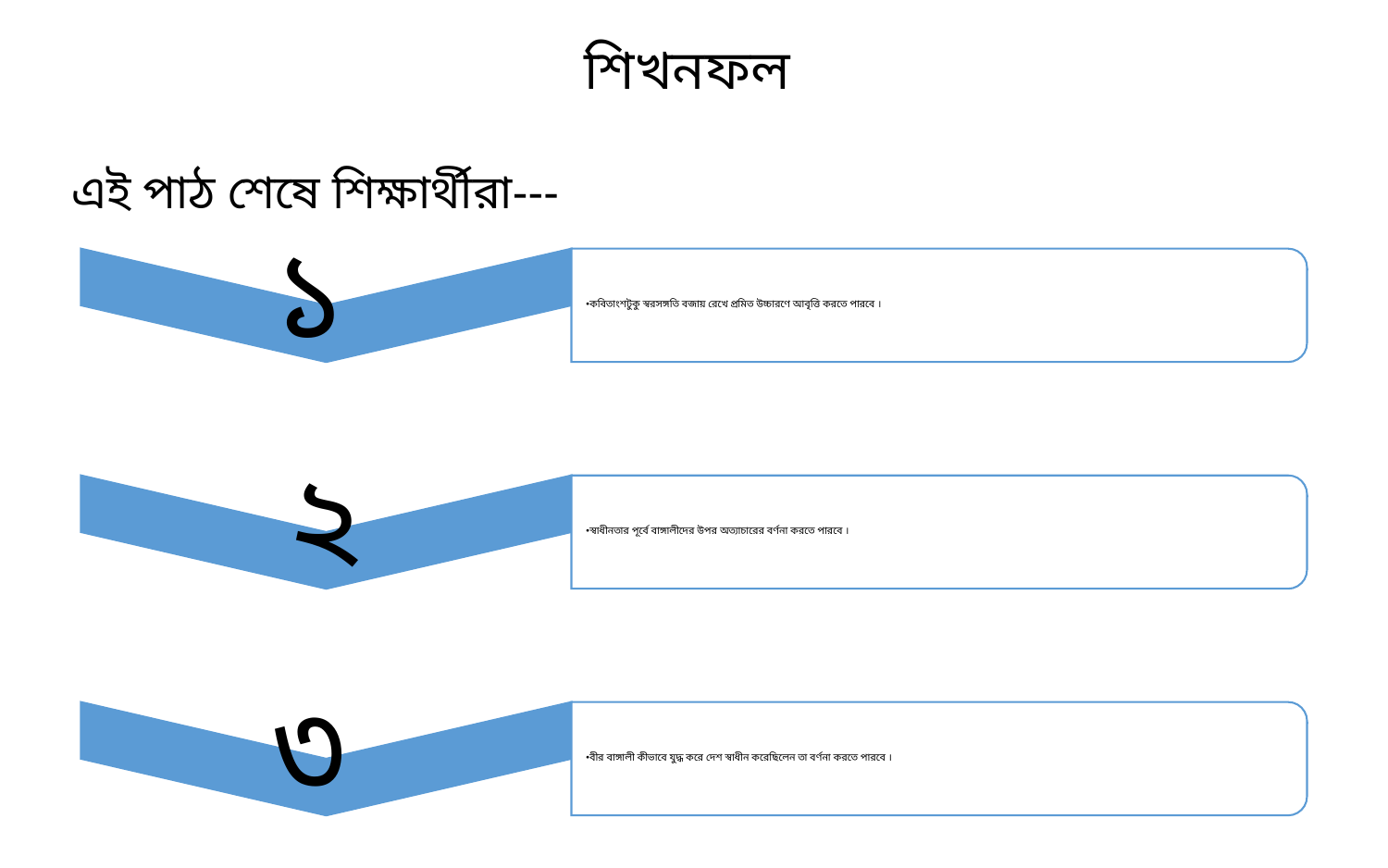

শিখনফল
এই পাঠ শেষে শিক্ষার্থীরা---
১
কবিতাংশটুকু স্বরসঙ্গতি বজায় রেখে প্রমিত উচ্চারণে আবৃত্তি করতে পারবে ।
২
স্বাধীনতার পূর্বে বাঙ্গালীদের উপর অত্যাচারের বর্ণনা করতে পারবে ।
৩
বীর বাঙ্গালী কীভাবে যুদ্ধ করে দেশ স্বাধীন করেছিলেন তা বর্ণনা করতে পারবে ।